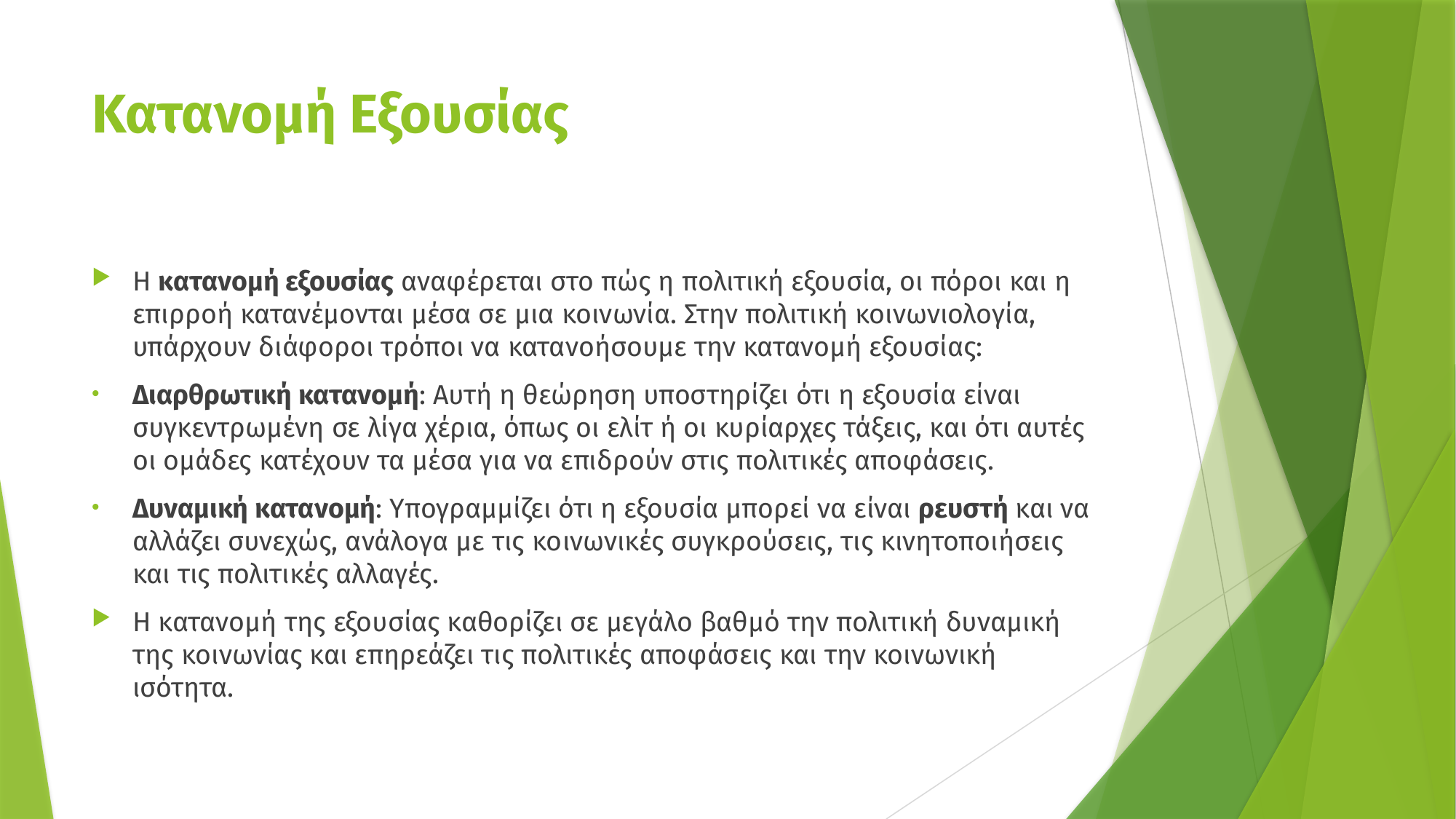

# Κατανομή Εξουσίας
Η κατανομή εξουσίας αναφέρεται στο πώς η πολιτική εξουσία, οι πόροι και η επιρροή κατανέμονται μέσα σε μια κοινωνία. Στην πολιτική κοινωνιολογία, υπάρχουν διάφοροι τρόποι να κατανοήσουμε την κατανομή εξουσίας:
Διαρθρωτική κατανομή: Αυτή η θεώρηση υποστηρίζει ότι η εξουσία είναι συγκεντρωμένη σε λίγα χέρια, όπως οι ελίτ ή οι κυρίαρχες τάξεις, και ότι αυτές οι ομάδες κατέχουν τα μέσα για να επιδρούν στις πολιτικές αποφάσεις.
Δυναμική κατανομή: Υπογραμμίζει ότι η εξουσία μπορεί να είναι ρευστή και να αλλάζει συνεχώς, ανάλογα με τις κοινωνικές συγκρούσεις, τις κινητοποιήσεις και τις πολιτικές αλλαγές.
Η κατανομή της εξουσίας καθορίζει σε μεγάλο βαθμό την πολιτική δυναμική της κοινωνίας και επηρεάζει τις πολιτικές αποφάσεις και την κοινωνική ισότητα.